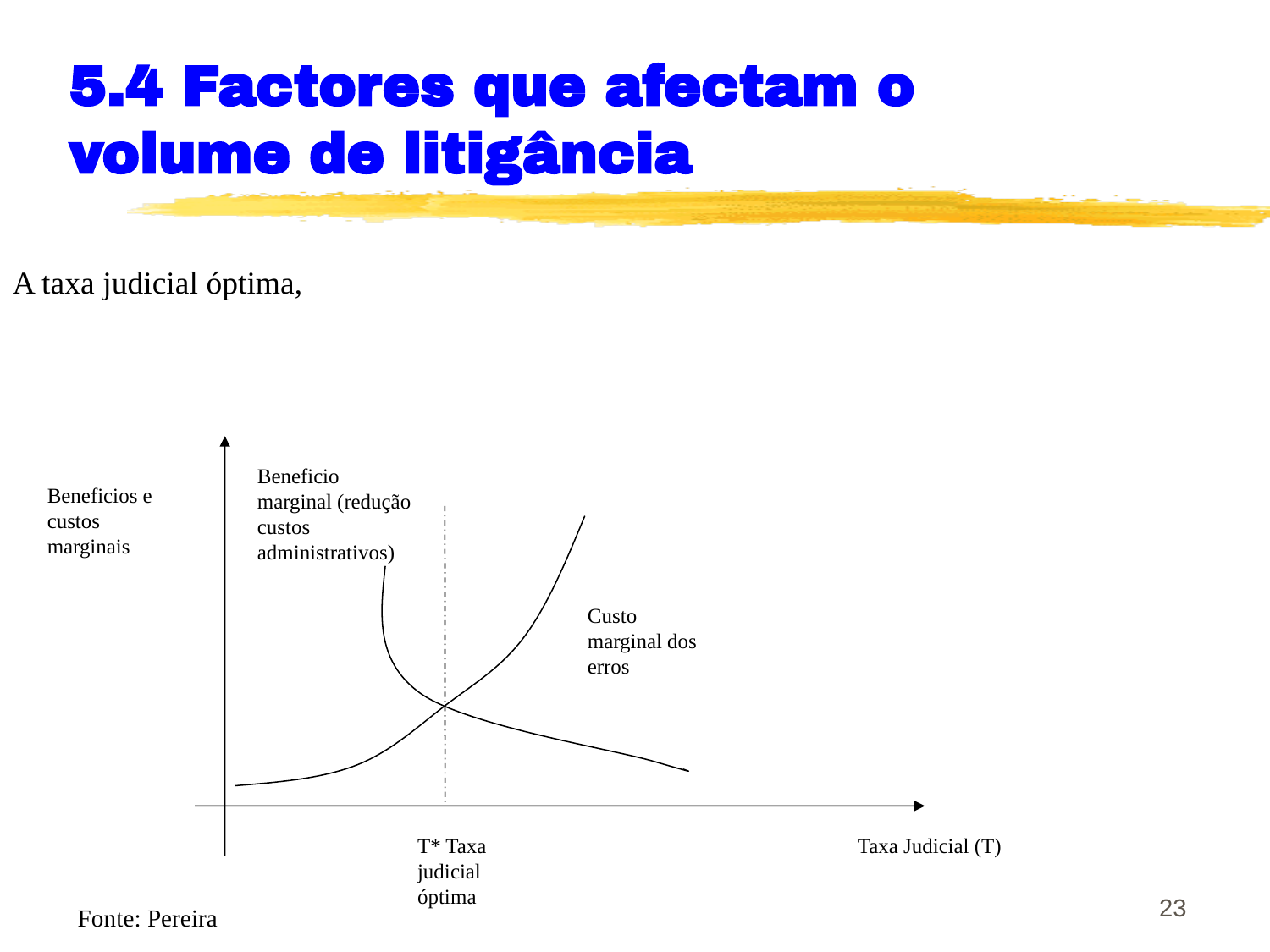

# 5.4 Factores que afectam o volume de litigância
A taxa judicial óptima,

Beneficio marginal (redução custos administrativos)
Beneficios e custos marginais

Custo marginal dos erros

T* Taxa judicial óptima
Taxa Judicial (T)
23
Fonte: Pereira